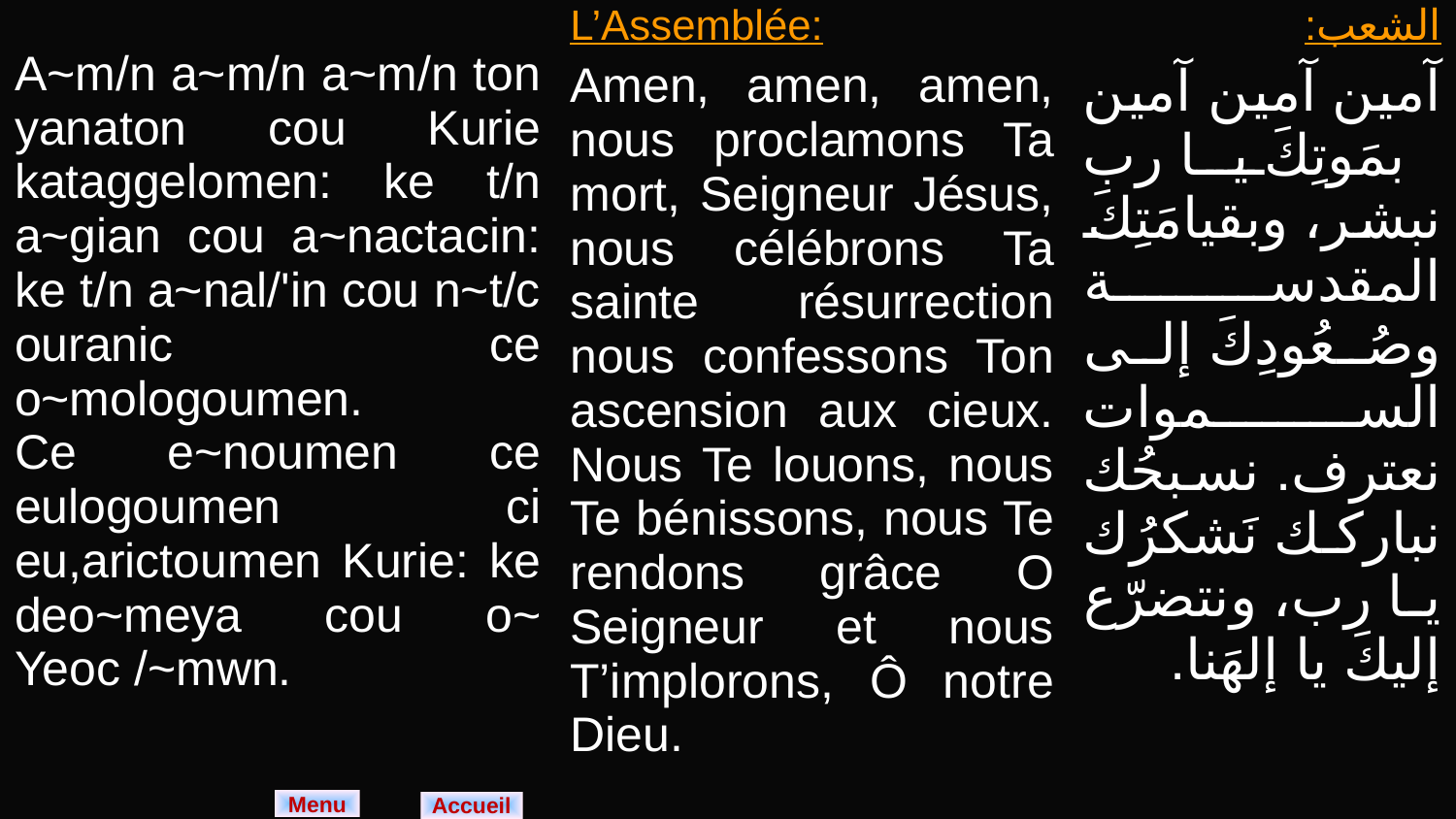

| A~m/n a~m/n a~m/n ton yanaton cou Kurie kataggelomen: ke t/n a~gian cou a~nactacin: ke t/n a~nal/'in cou n~t/c ouranic ce o~mologoumen. Ce e~noumen ce eulogoumen ci eu,arictoumen Kurie: ke deo~meya cou o~ Yeoc /~mwn. | L’Assemblée: Amen, amen, amen, nous proclamons Ta mort, Seigneur Jésus, nous célébrons Ta sainte résurrection nous confessons Ton ascension aux cieux. Nous Te louons, nous Te bénissons, nous Te rendons grâce O Seigneur et nous T’implorons, Ô notre Dieu. | الشعب: آمين آمين آمين بمَوتِكَ يا رب نبشر، وبقيامَتِكَ المقدسة وصُعُودِكَ إلى السموات نعترف. نسبحُك نباركك نَشكرُك يا رب، ونتضرّع إليكَ يا إلهَنا. |
| --- | --- | --- |

Menu